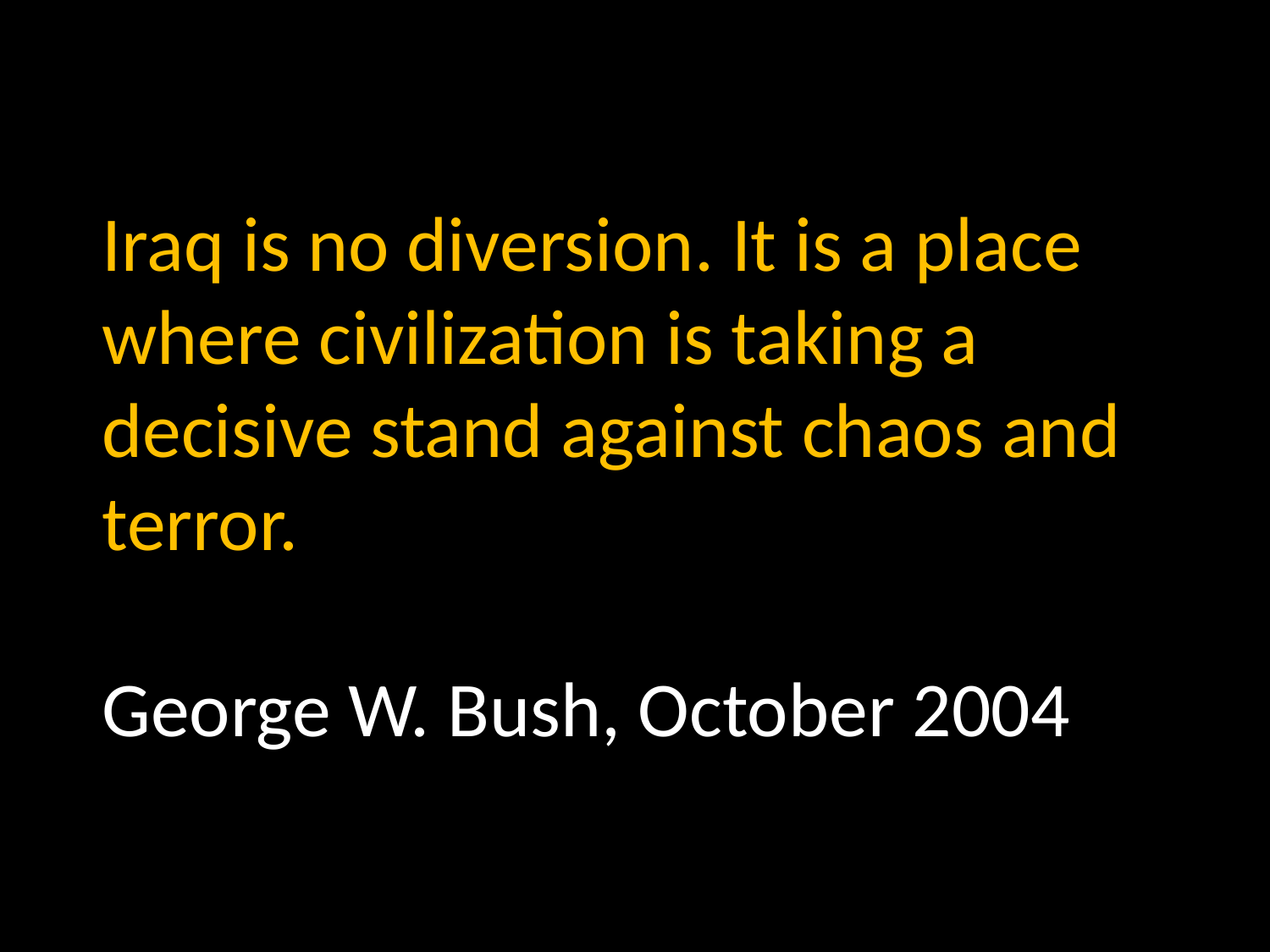

Iraq is no diversion. It is a place where civilization is taking a decisive stand against chaos and terror.

George W. Bush, October 2004